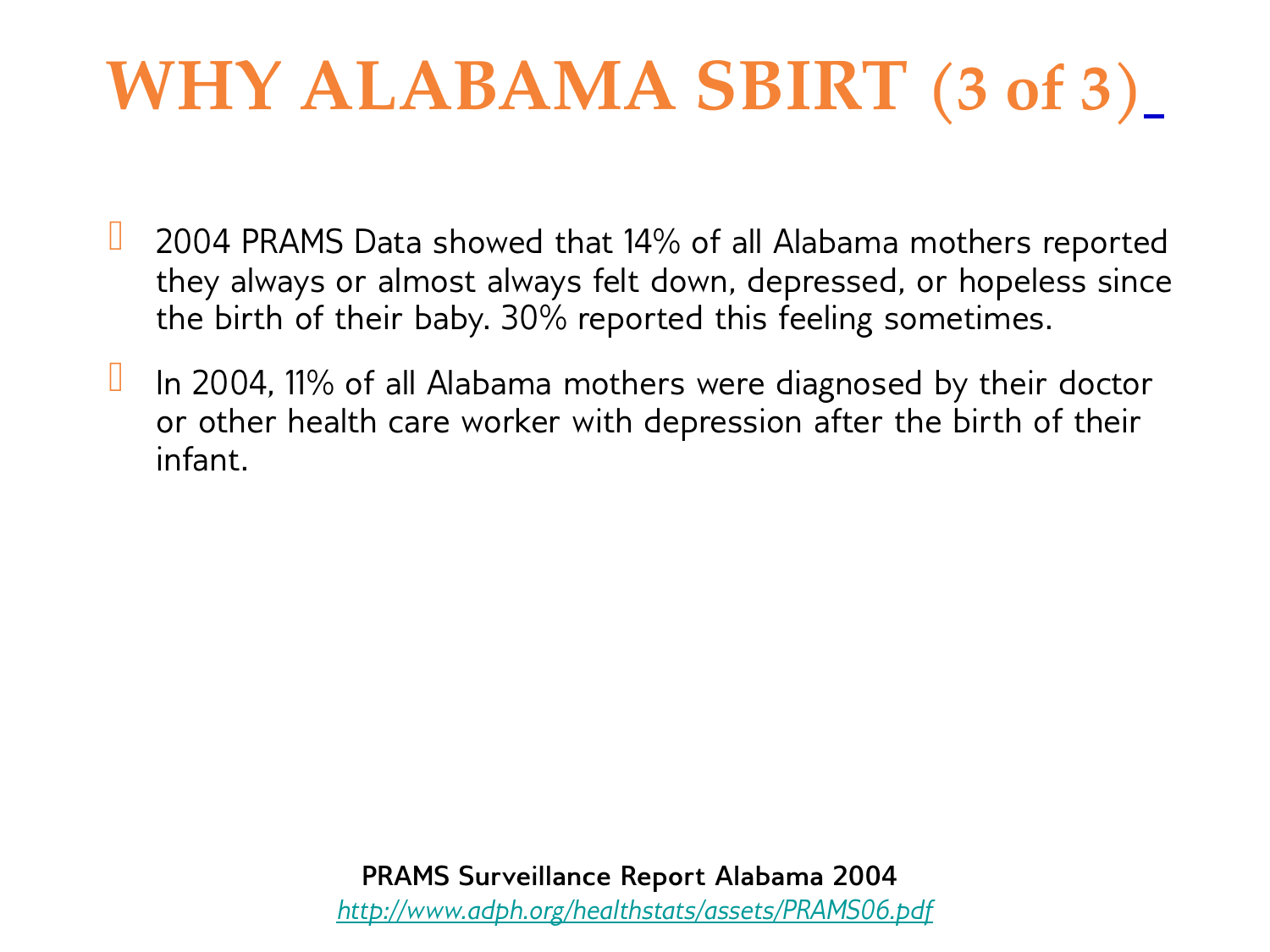

# WHY ALABAMA SBIRT (3 of 3)
2004 PRAMS Data showed that 14% of all Alabama mothers reported they always or almost always felt down, depressed, or hopeless since the birth of their baby. 30% reported this feeling sometimes.
In 2004, 11% of all Alabama mothers were diagnosed by their doctor or other health care worker with depression after the birth of their infant.
PRAMS Surveillance Report Alabama 2004 http://www.adph.org/healthstats/assets/PRAMS06.pdf